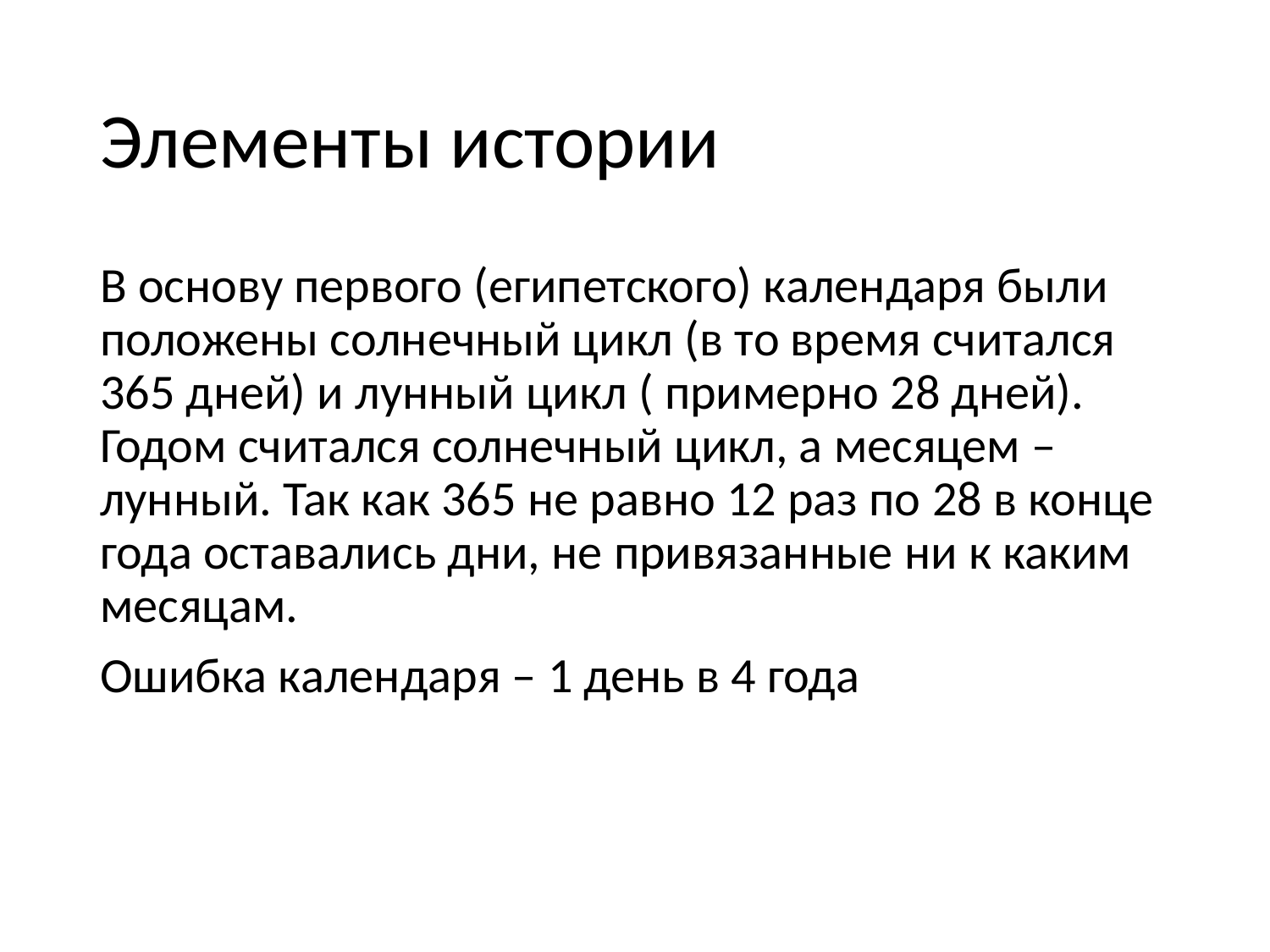

# Элементы истории
В основу первого (египетского) календаря были положены солнечный цикл (в то время считался 365 дней) и лунный цикл ( примерно 28 дней). Годом считался солнечный цикл, а месяцем – лунный. Так как 365 не равно 12 раз по 28 в конце года оставались дни, не привязанные ни к каким месяцам.
Ошибка календаря – 1 день в 4 года